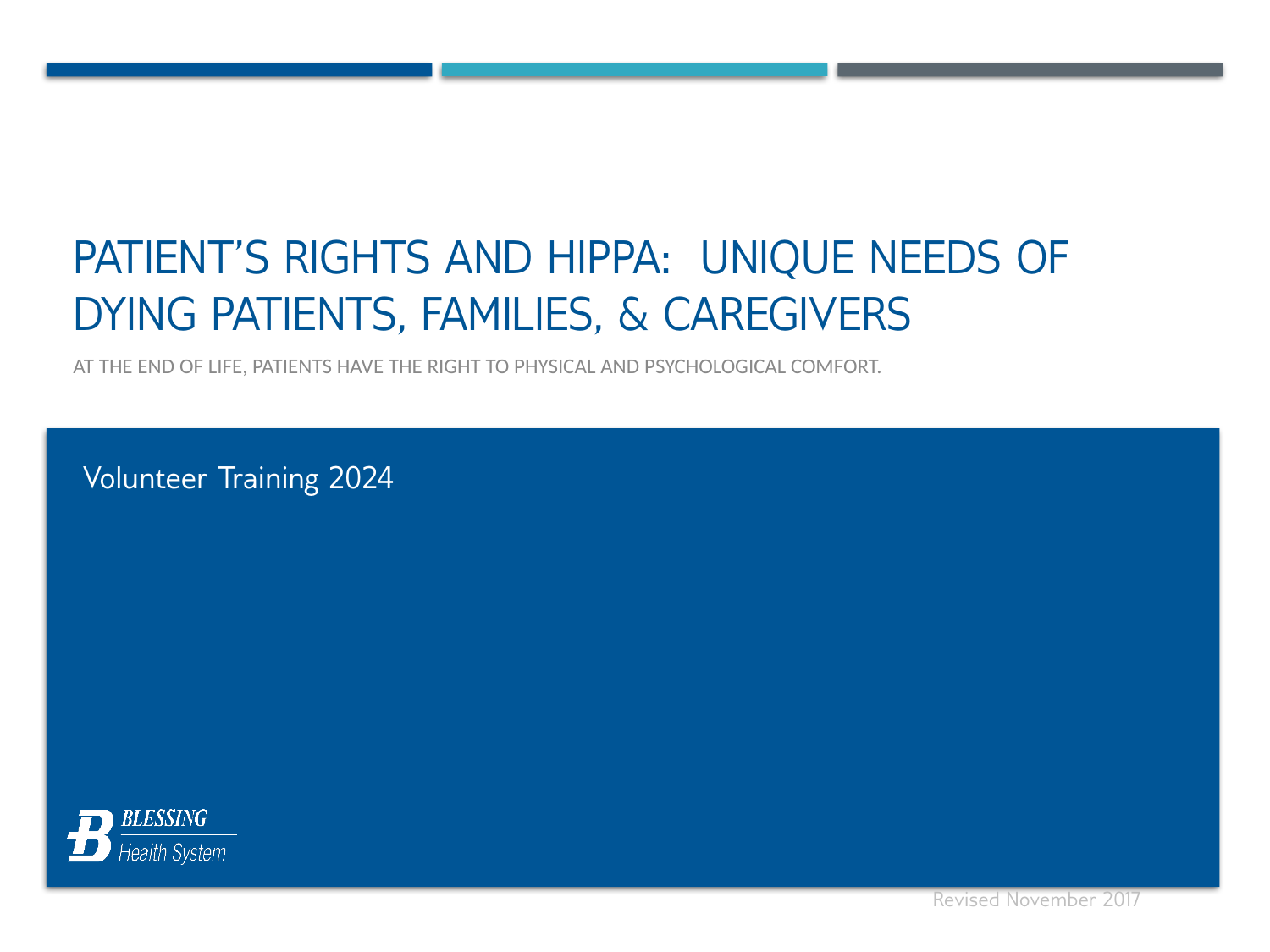

# Patient’s Rights and HIPPA:  Unique Needs of Dying Patients, Families, & Caregivers
At the end of life, patients have the right to physical and psychological comfort.
Volunteer Training 2024
Revised November 2017